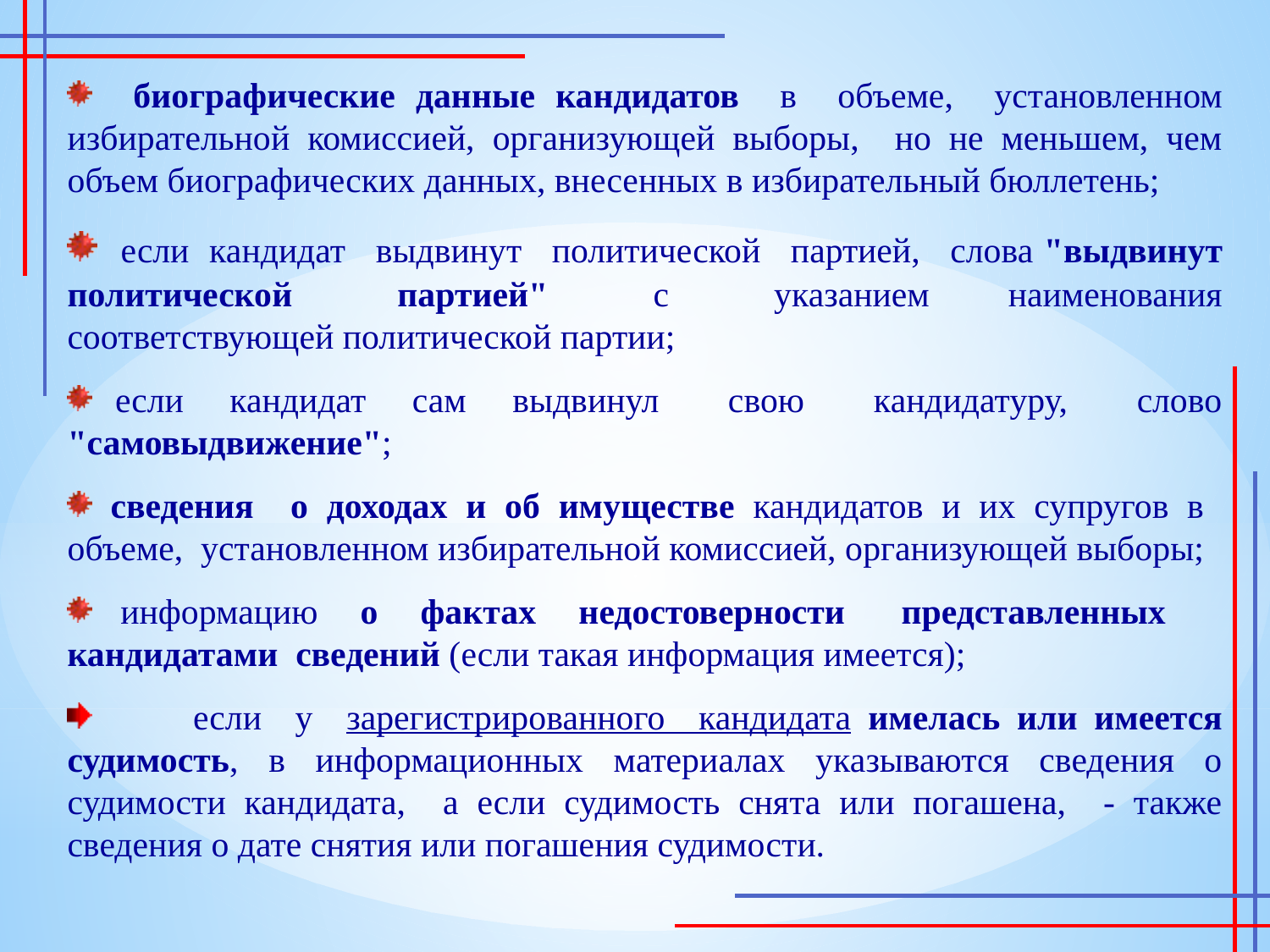

биографические данные кандидатов  в  объеме,  установленном избирательной комиссией, организующей выборы,  но не меньшем, чем объем биографических данных, внесенных в избирательный бюллетень;

  если  кандидат   выдвинут   политической   партией,   слова "выдвинут политической    партией"    с    указанием   наименования соответствующей политической партии;

 если  кандидат  сам  выдвинул   свою   кандидатуру,   слово "самовыдвижение";

 сведения  о доходах и об имуществе кандидатов и их супругов в  объеме,  установленном избирательной комиссией, организующей выборы;

  информацию   о   фактах   недостоверности    представленных     кандидатами  сведений (если такая информация имеется);

      если  у  зарегистрированного  кандидата имелась или имеется судимость,  в  информационных  материалах  указываются  сведения  о судимости кандидата,  а если судимость снята или погашена,  - также сведения о дате снятия или погашения судимости.